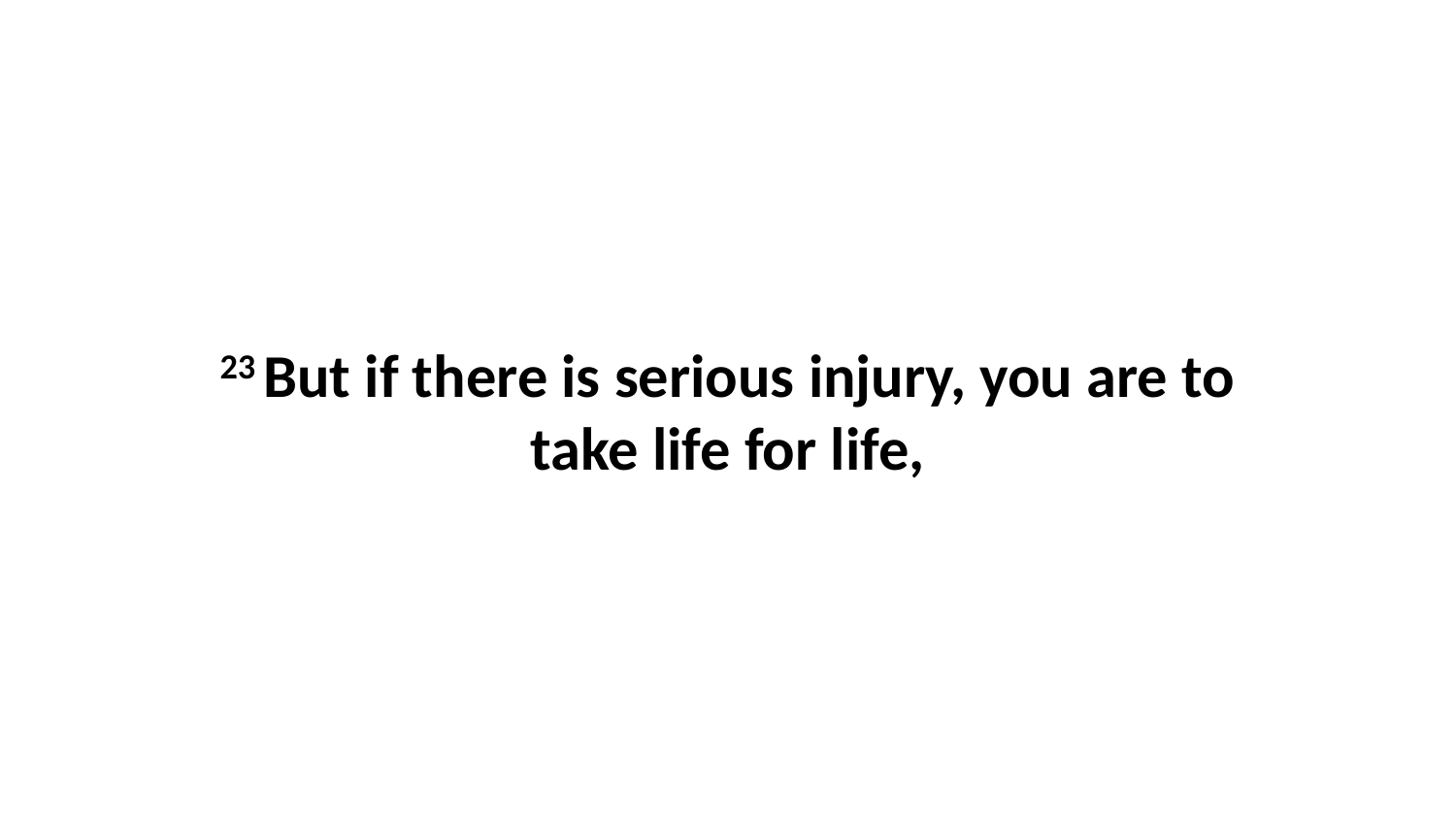

23 But if there is serious injury, you are to take life for life,